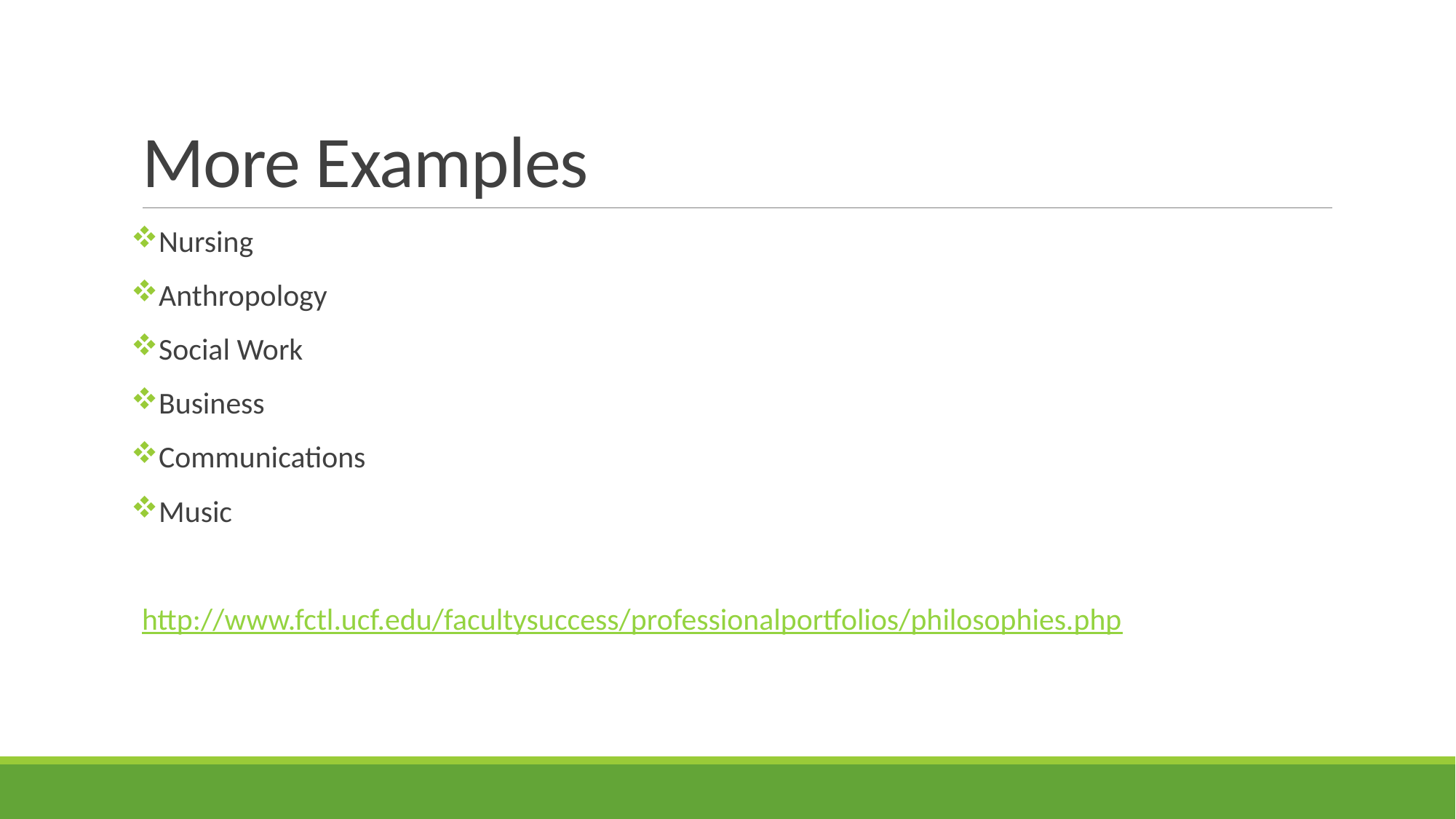

# More Examples
Nursing
Anthropology
Social Work
Business
Communications
Music

http://www.fctl.ucf.edu/facultysuccess/professionalportfolios/philosophies.php